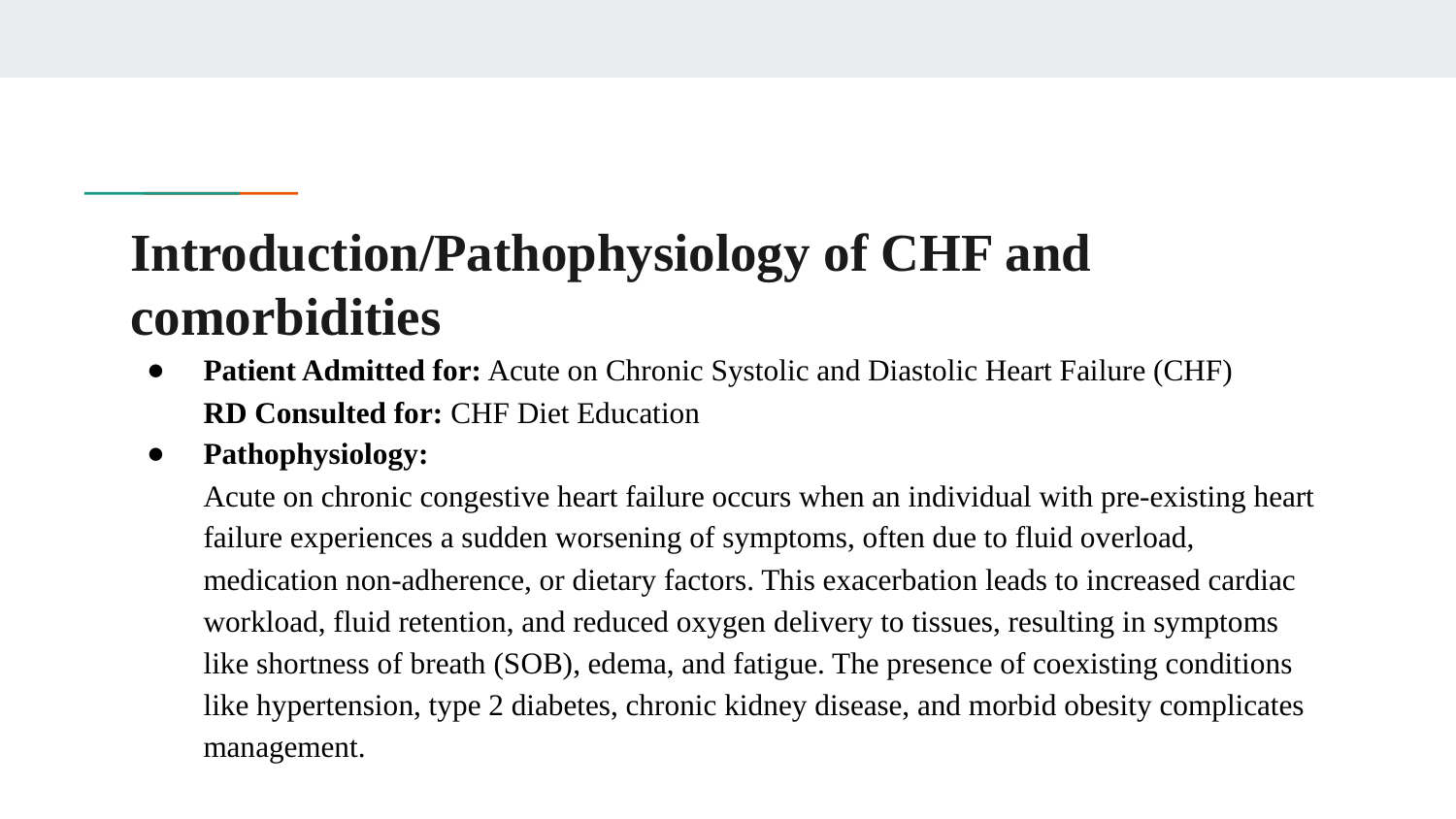

# Introduction/Pathophysiology of CHF and comorbidities
Patient Admitted for: Acute on Chronic Systolic and Diastolic Heart Failure (CHF)
RD Consulted for: CHF Diet Education
Pathophysiology:
Acute on chronic congestive heart failure occurs when an individual with pre-existing heart failure experiences a sudden worsening of symptoms, often due to fluid overload, medication non-adherence, or dietary factors. This exacerbation leads to increased cardiac workload, fluid retention, and reduced oxygen delivery to tissues, resulting in symptoms like shortness of breath (SOB), edema, and fatigue. The presence of coexisting conditions like hypertension, type 2 diabetes, chronic kidney disease, and morbid obesity complicates management.